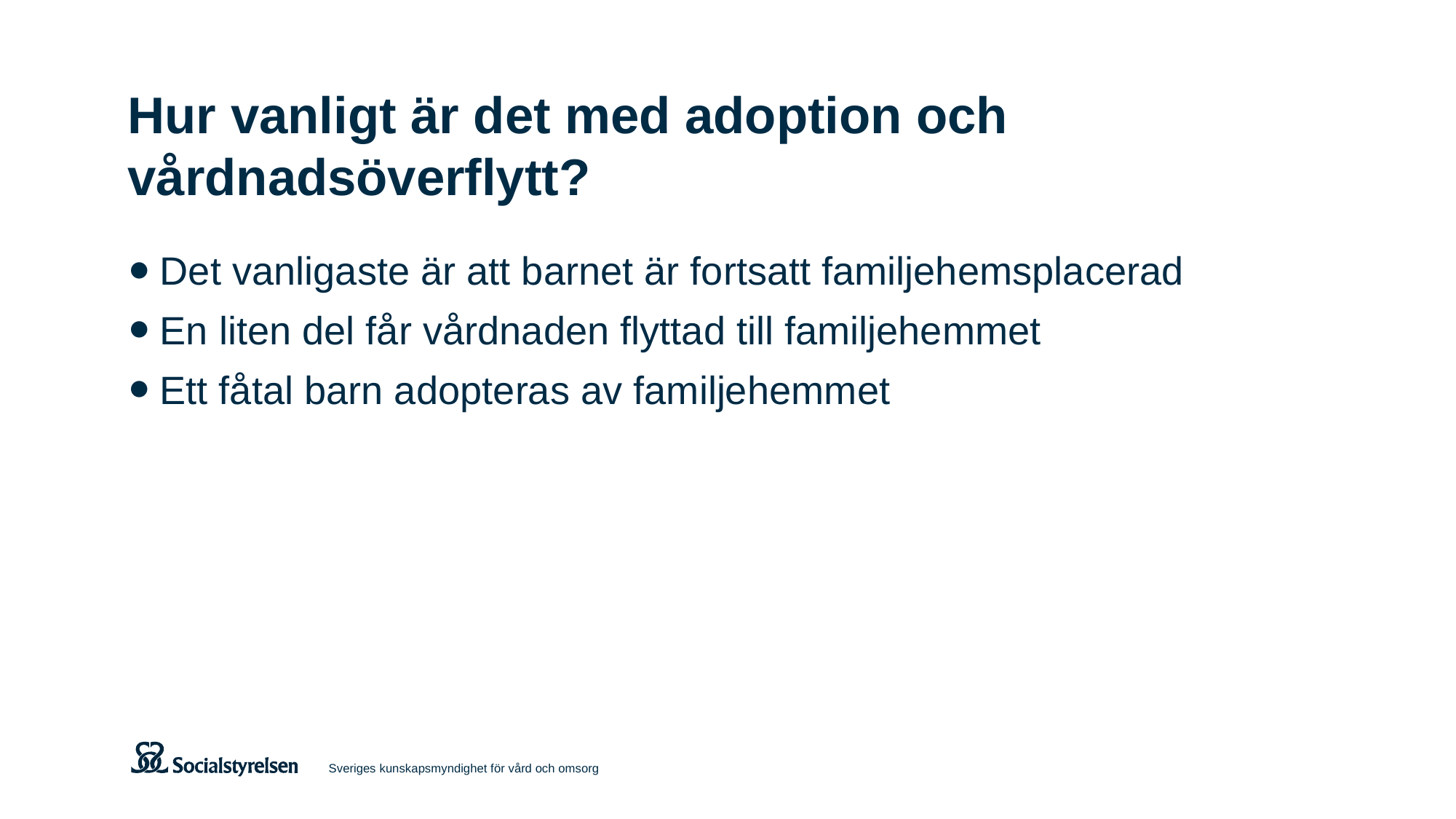

# Hur vanligt är det med adoption och vårdnadsöverflytt?
Det vanligaste är att barnet är fortsatt familjehemsplacerad
En liten del får vårdnaden flyttad till familjehemmet
Ett fåtal barn adopteras av familjehemmet

Sveriges kunskapsmyndighet för vård och omsorg